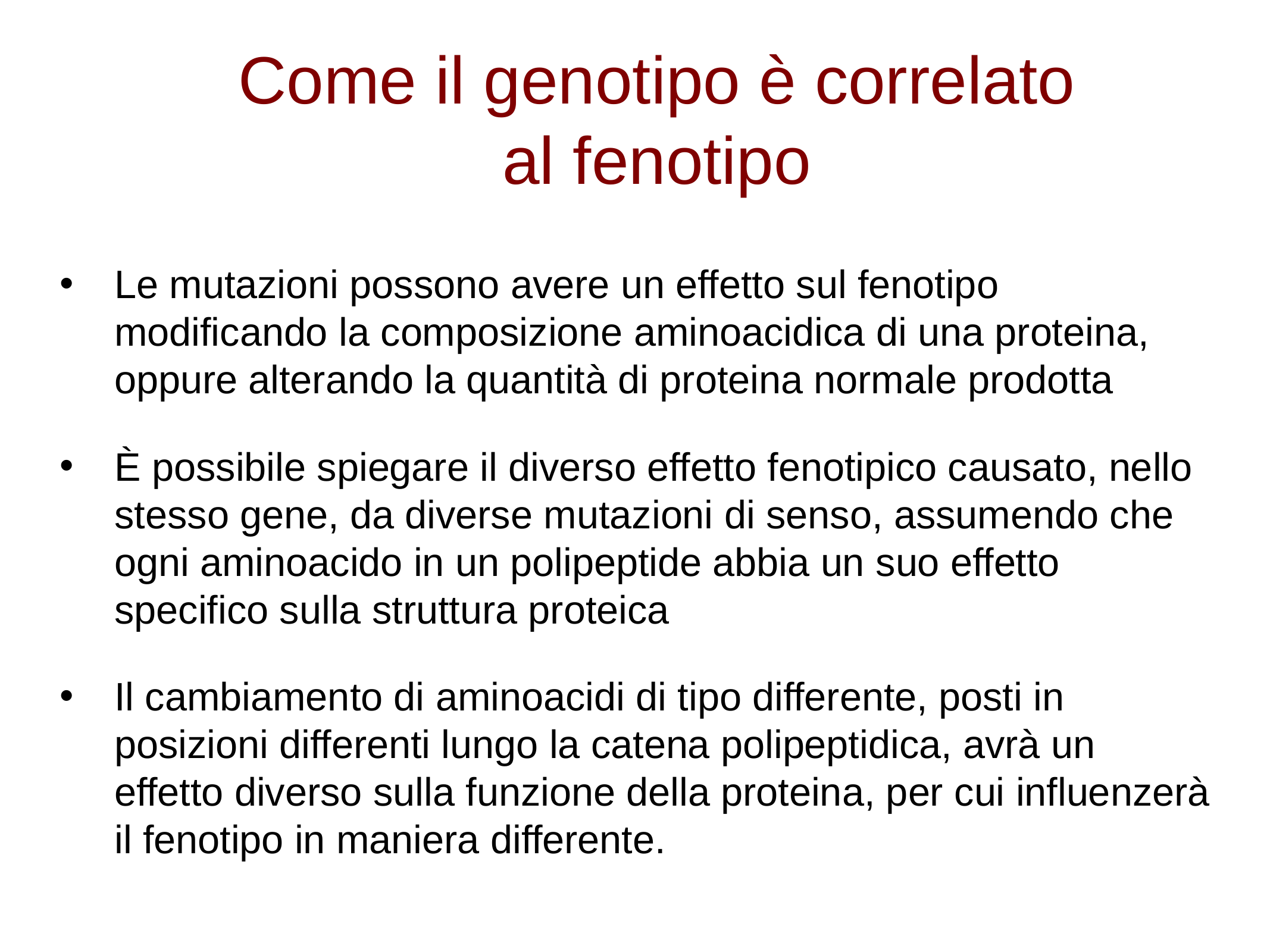

# Come il genotipo è correlato al fenotipo
Le mutazioni possono avere un effetto sul fenotipo modificando la composizione aminoacidica di una proteina, oppure alterando la quantità di proteina normale prodotta
È possibile spiegare il diverso effetto fenotipico causato, nello stesso gene, da diverse mutazioni di senso, assumendo che ogni aminoacido in un polipeptide abbia un suo effetto specifico sulla struttura proteica
Il cambiamento di aminoacidi di tipo differente, posti in posizioni differenti lungo la catena polipeptidica, avrà un effetto diverso sulla funzione della proteina, per cui influenzerà il fenotipo in maniera differente.